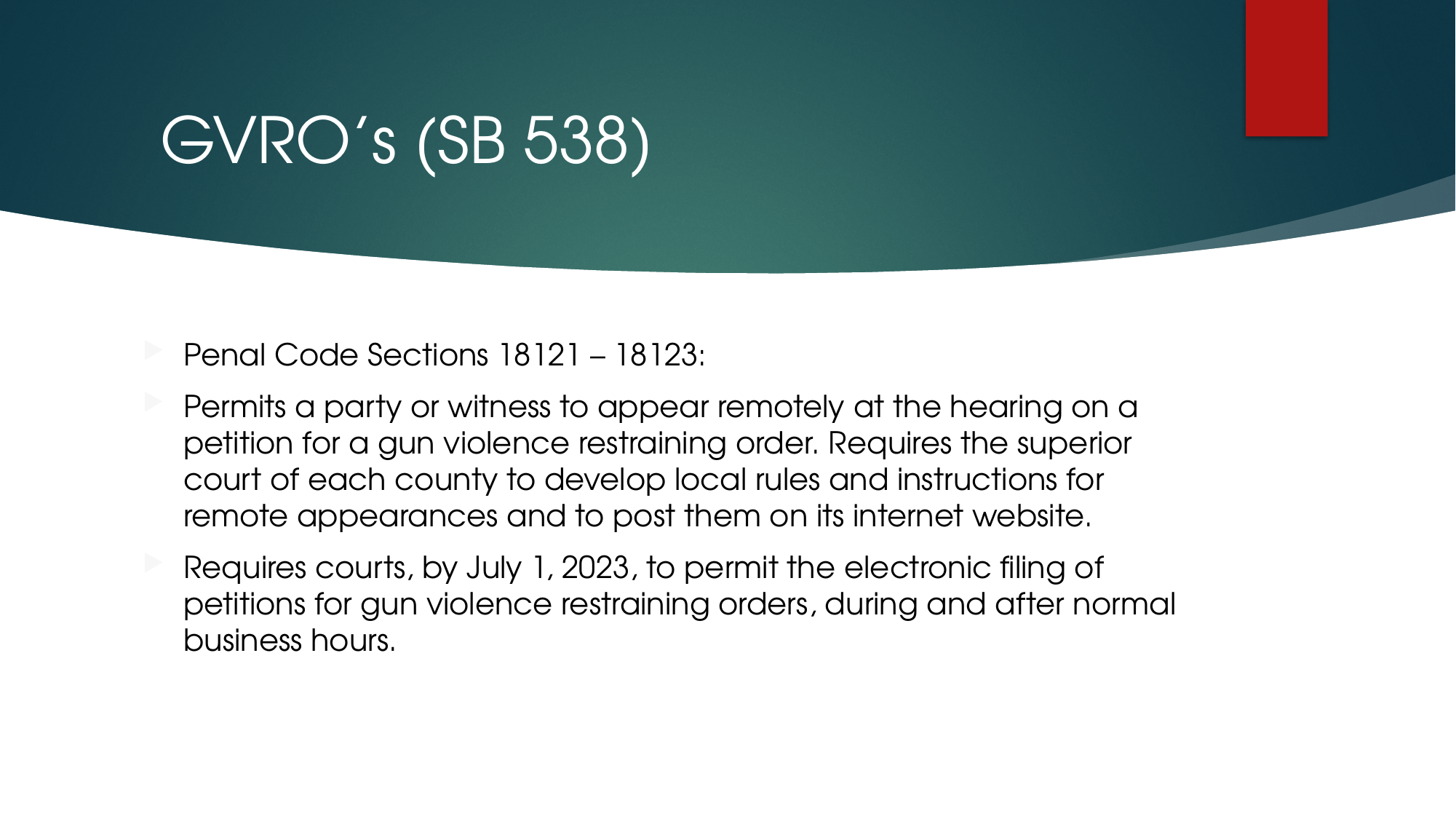

# GVRO’s (SB 538)

Penal Code Sections 18121 – 18123:
Permits a party or witness to appear remotely at the hearing on a petition for a gun violence restraining order. Requires the superior court of each county to develop local rules and instructions for remote appearances and to post them on its internet website.
Requires courts, by July 1, 2023, to permit the electronic filing of petitions for gun violence restraining orders, during and after normal business hours.